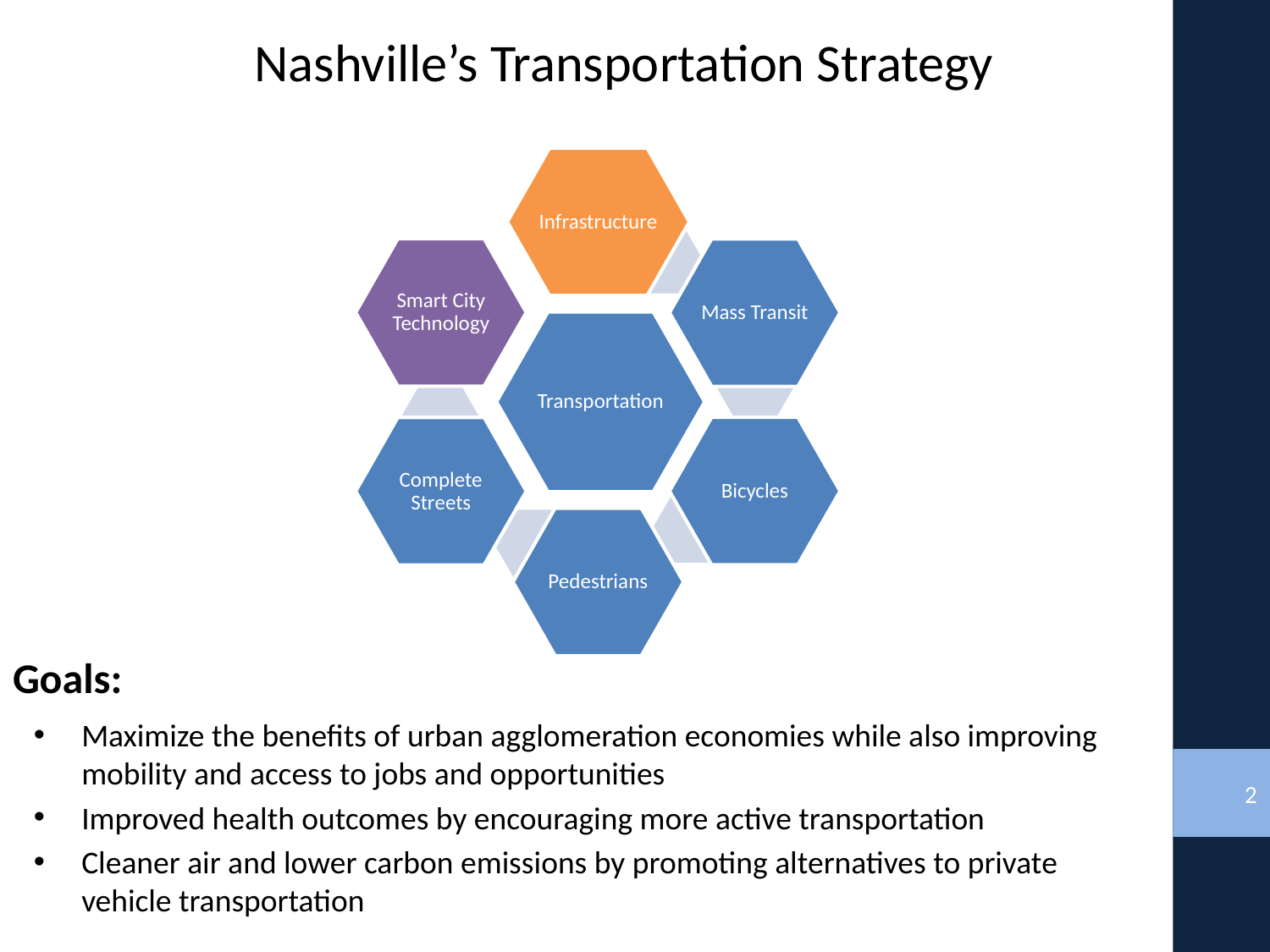

# Nashville’s Transportation Strategy

Infrastructure

Smart City Technology
Mass Transit

Transportation

Bicycles
Complete Streets

Pedestrians
Goals:
Maximize the benefits of urban agglomeration economies while also improving mobility and access to jobs and opportunities
Improved health outcomes by encouraging more active transportation
Cleaner air and lower carbon emissions by promoting alternatives to private vehicle transportation
2